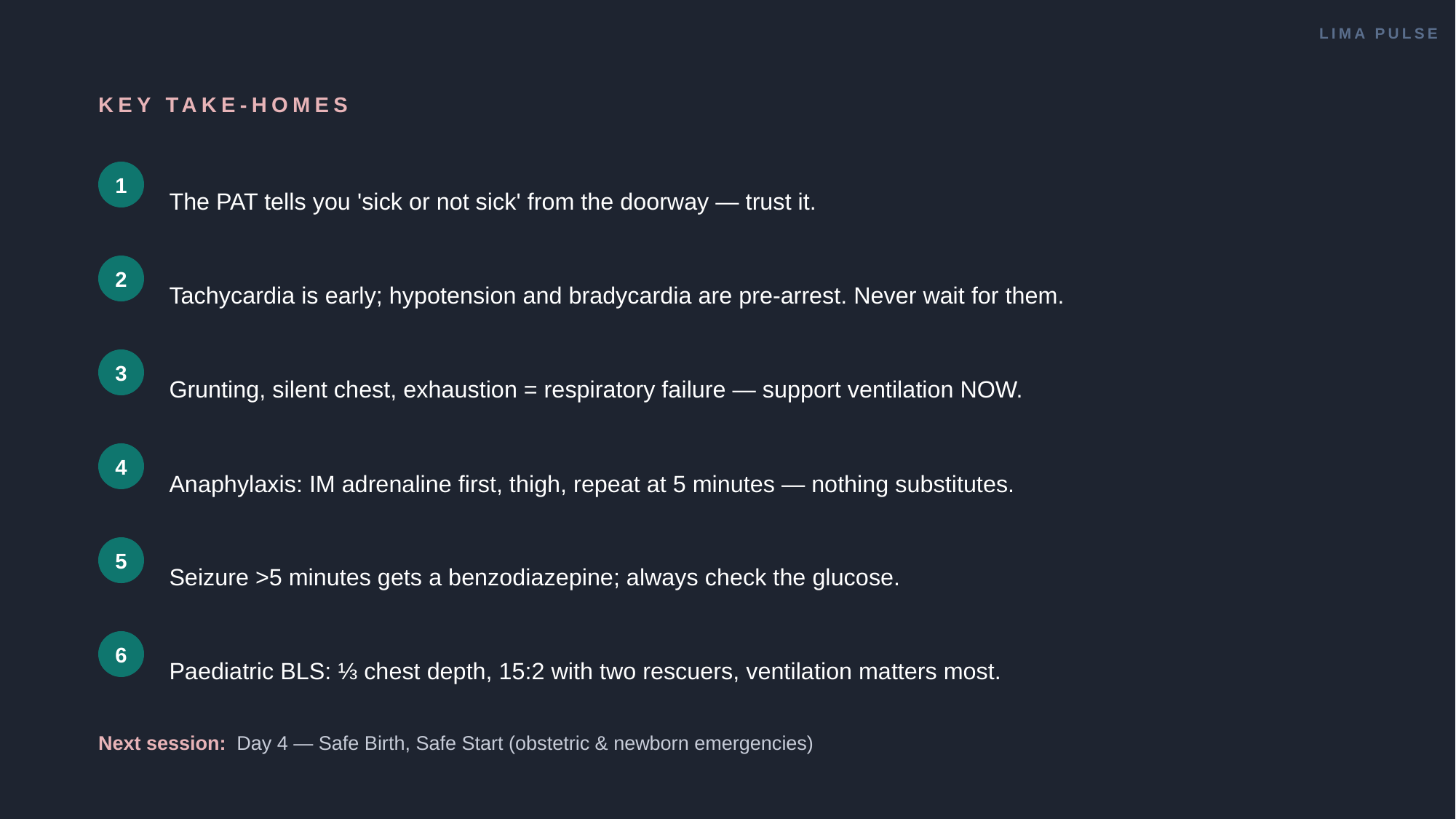

LIMA PULSE
KEY TAKE-HOMES
The PAT tells you 'sick or not sick' from the doorway — trust it.

1
Tachycardia is early; hypotension and bradycardia are pre-arrest. Never wait for them.

2
Grunting, silent chest, exhaustion = respiratory failure — support ventilation NOW.

3
Anaphylaxis: IM adrenaline first, thigh, repeat at 5 minutes — nothing substitutes.

4
Seizure >5 minutes gets a benzodiazepine; always check the glucose.

5
Paediatric BLS: ⅓ chest depth, 15:2 with two rescuers, ventilation matters most.

6
Next session:  Day 4 — Safe Birth, Safe Start (obstetric & newborn emergencies)